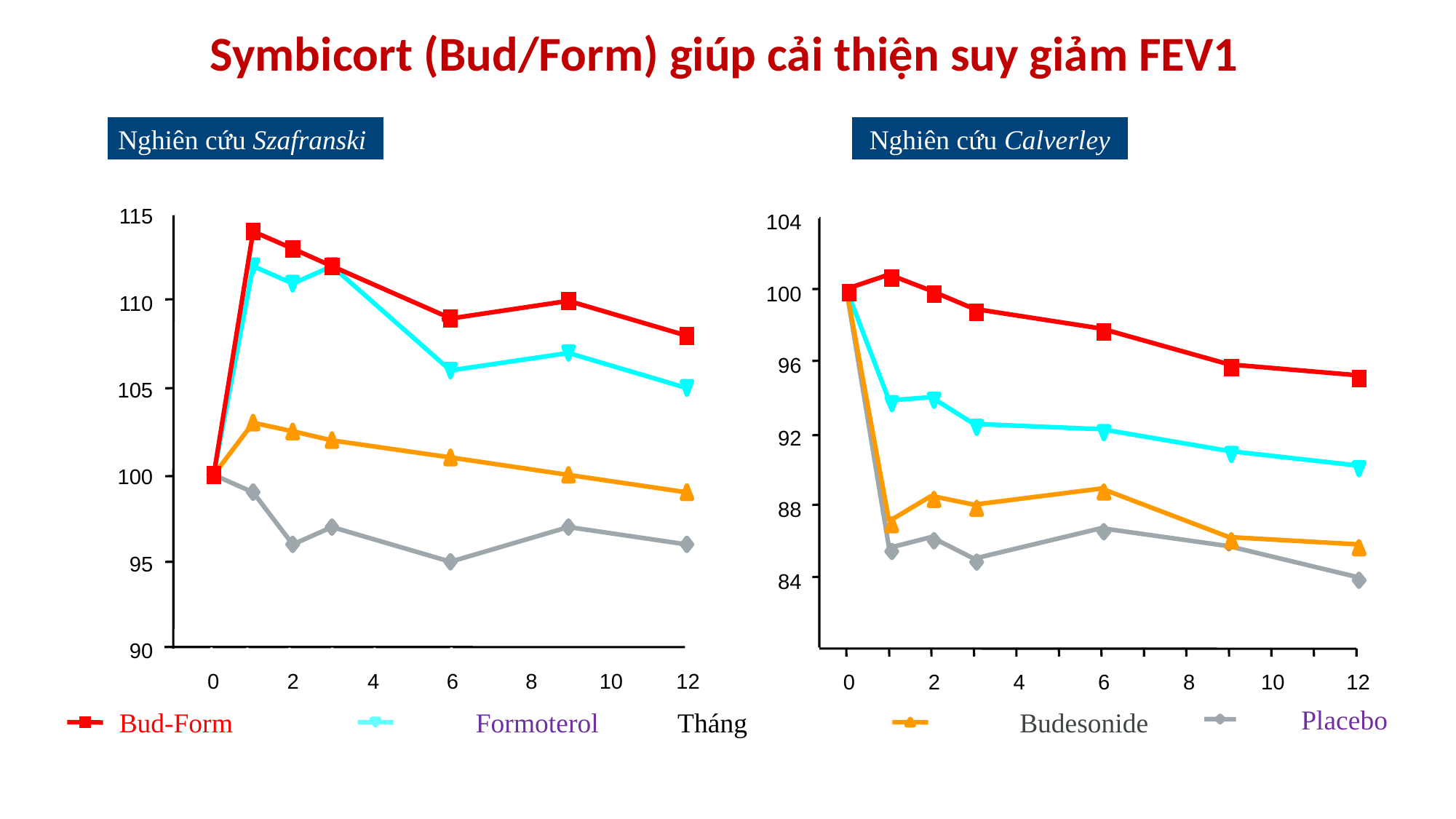

Symbicort (Bud/Form) giúp cải thiện suy giảm FEV1
Nghiên cứu Szafranski
 Nghiên cứu Calverley
Eur Respir J 2003
Eur Respir J 2003
115
104

100

110

96

105

Δ FEV1  [%]

92

100

88

95

84

90
80

0
2
4
6
8
10
12
0
2
4
6
8
10
12
Tháng
Placebo

Bud-Form
Formoterol

Budesonide

p<0.001 Bud-Form vs placebo and budesonide; p=0.002 Bud / Form vs formoterol; p<0.001 formoterol vs placebo
p<0.001 Bud-Form vs placebo and budesonide; p<0.001 formoterol vs placebo; p=0.005 budesonide vs placebo